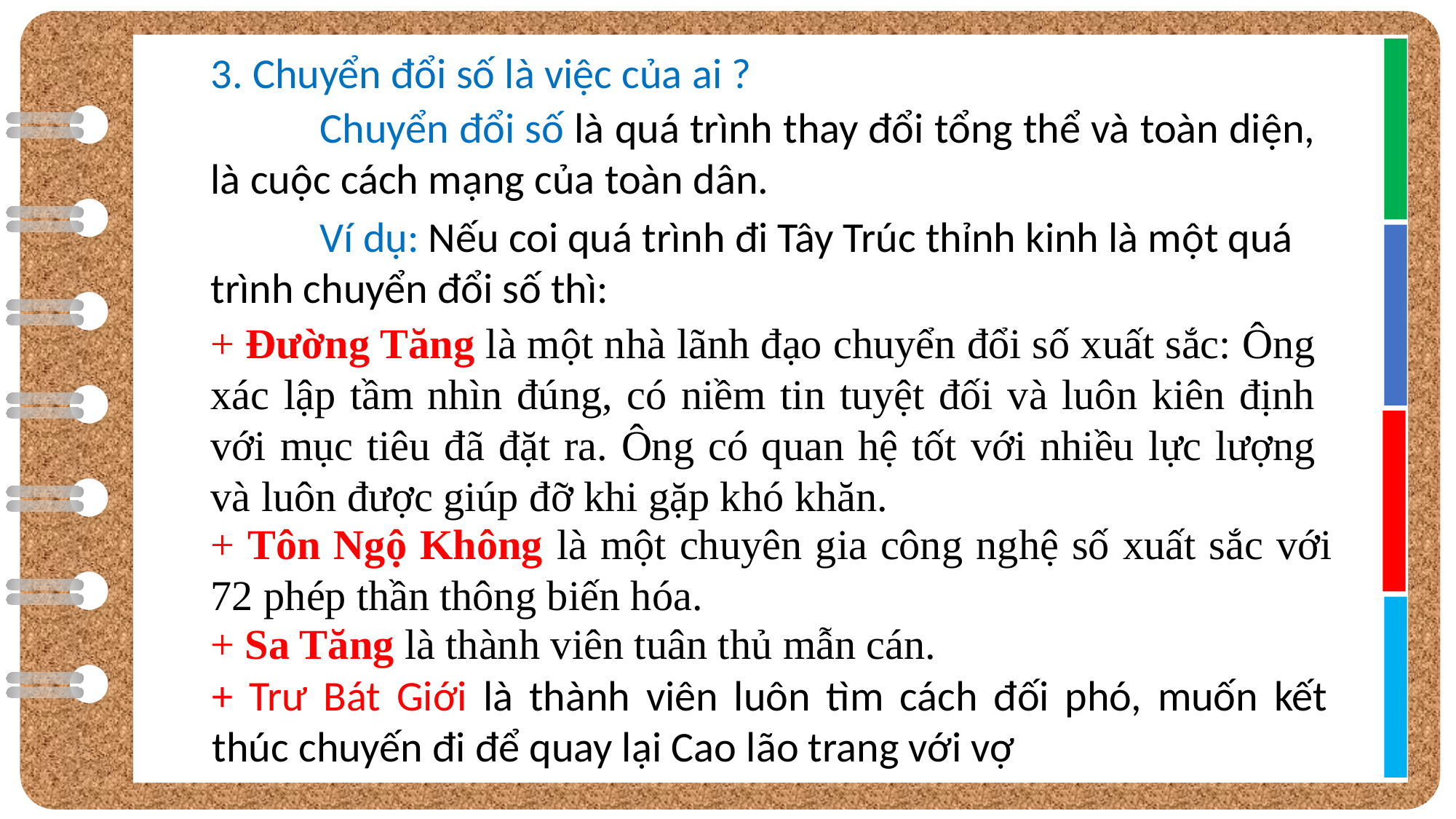

3. Chuyển đổi số là việc của ai ?
	Chuyển đổi số là quá trình thay đổi tổng thể và toàn diện, là cuộc cách mạng của toàn dân.

	Ví dụ: Nếu coi quá trình đi Tây Trúc thỉnh kinh là một quá trình chuyển đổi số thì:

+ Đường Tăng là một nhà lãnh đạo chuyển đổi số xuất sắc: Ông xác lập tầm nhìn đúng, có niềm tin tuyệt đối và luôn kiên định với mục tiêu đã đặt ra. Ông có quan hệ tốt với nhiều lực lượng và luôn được giúp đỡ khi gặp khó khăn.

+ Tôn Ngộ Không là một chuyên gia công nghệ số xuất sắc với 72 phép thần thông biến hóa.

+ Sa Tăng là thành viên tuân thủ mẫn cán.
+ Trư Bát Giới là thành viên luôn tìm cách đối phó, muốn kết thúc chuyến đi để quay lại Cao lão trang với vợ